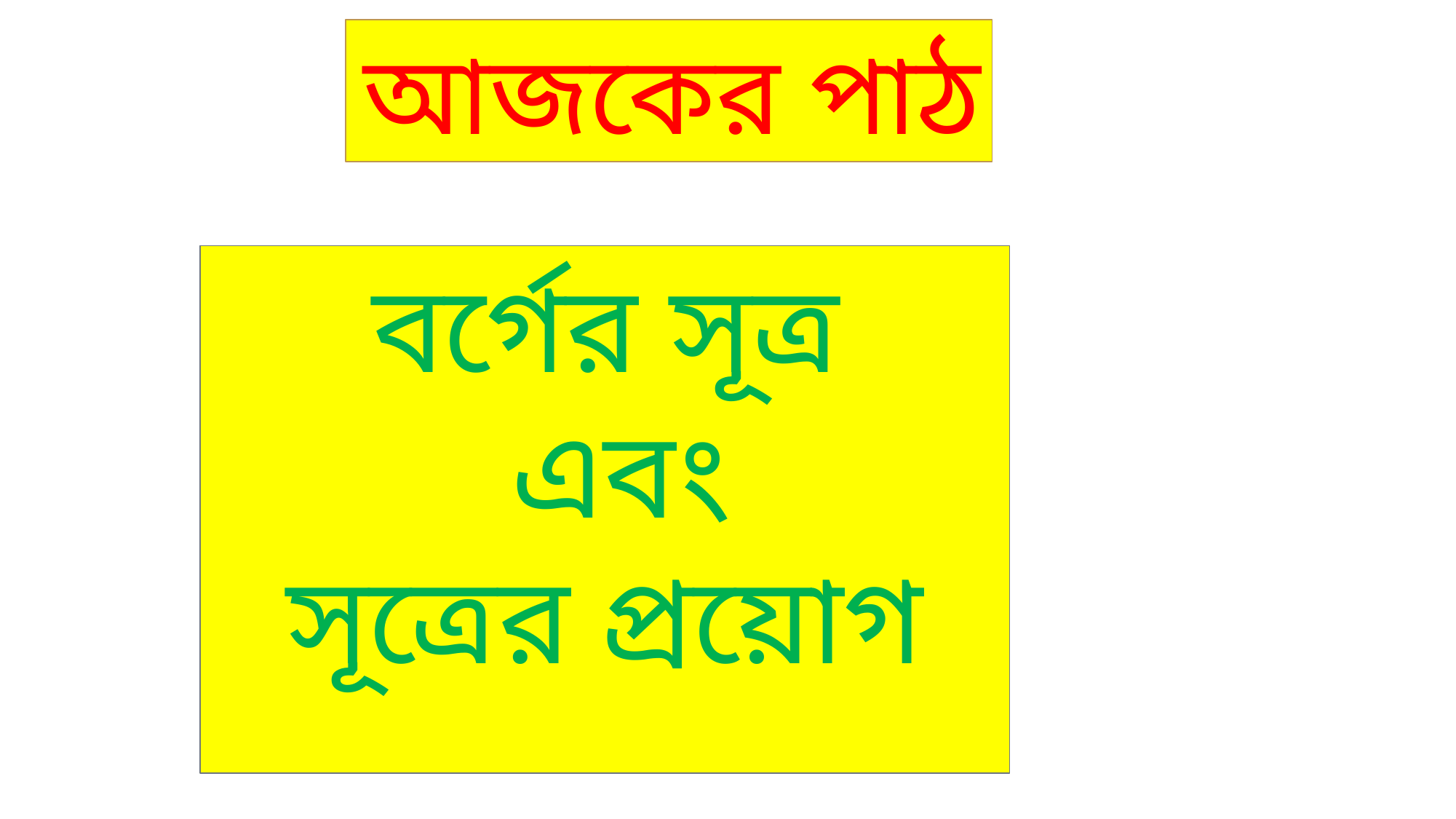

আজকের পাঠ
   বর্গের সূত্র
  এবং
সূত্রের প্রয়োগ